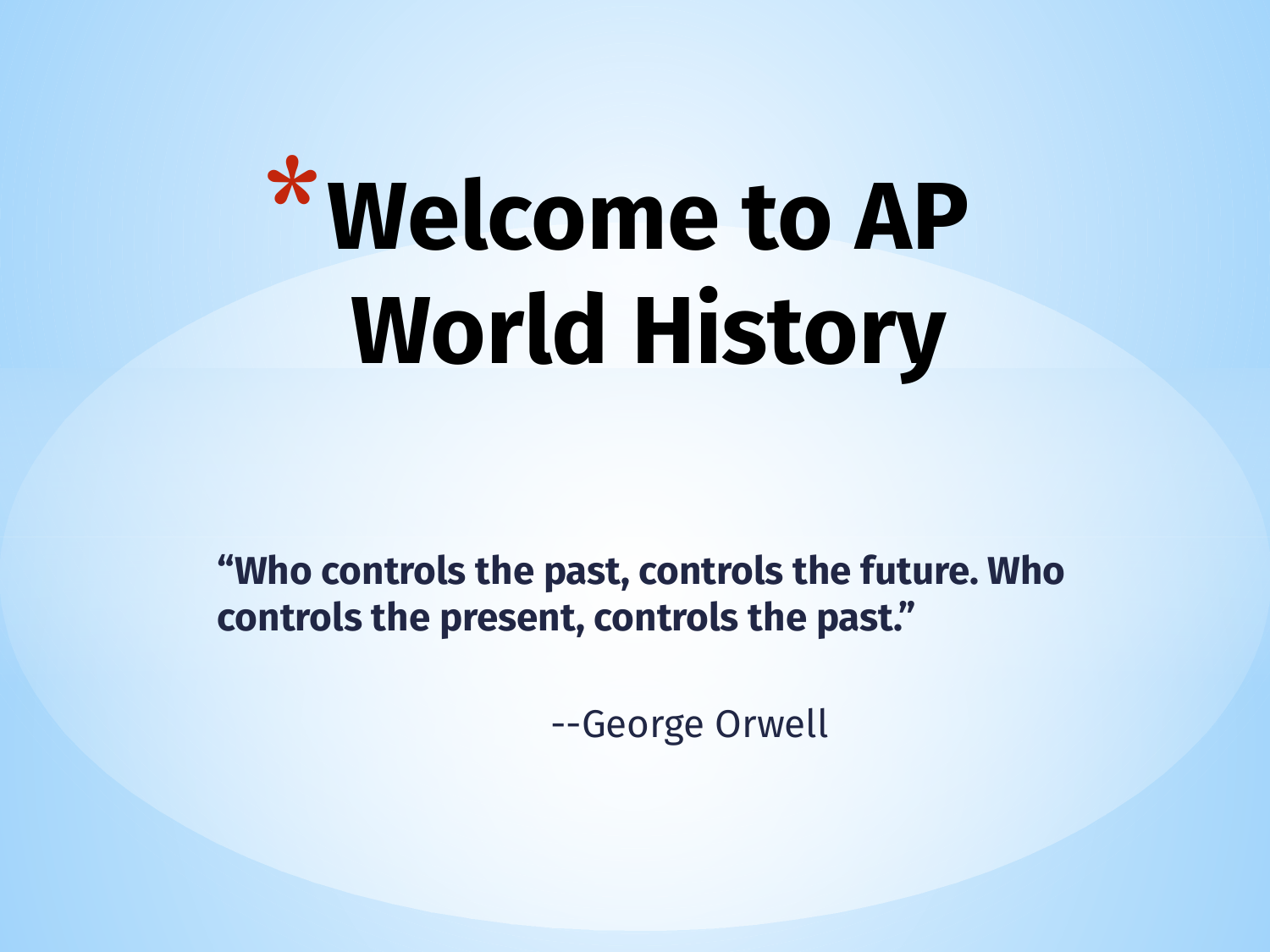

# Welcome to AP World History
“Who controls the past, controls the future. Who controls the present, controls the past.”
--George Orwell